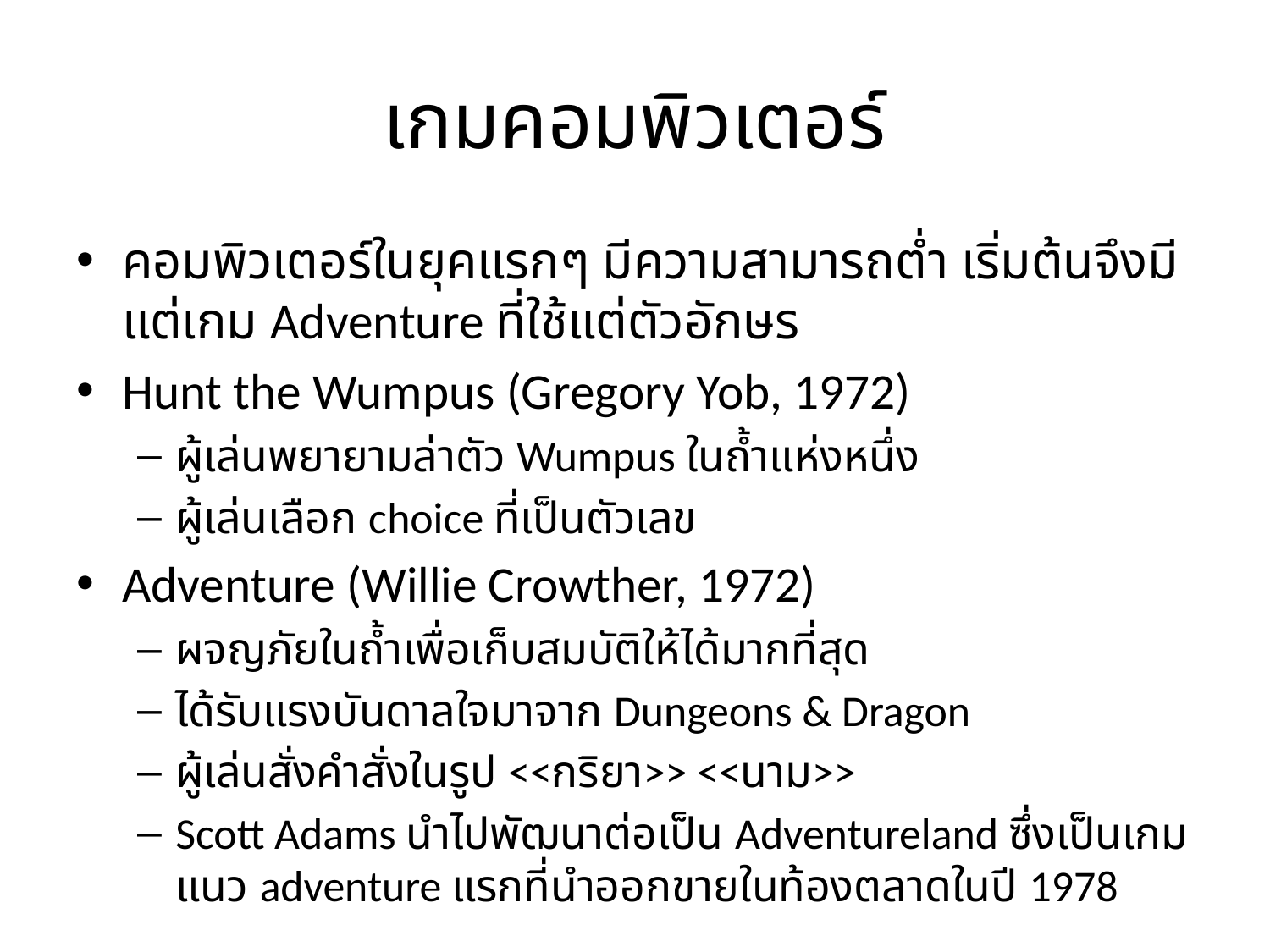

# เกมคอมพิวเตอร์
คอมพิวเตอร์ในยุคแรกๆ มีความสามารถต่ำ เริ่มต้นจึงมีแต่เกม Adventure ที่ใช้แต่ตัวอักษร
Hunt the Wumpus (Gregory Yob, 1972)
ผู้เล่นพยายามล่าตัว Wumpus ในถ้ำแห่งหนึ่ง
ผู้เล่นเลือก choice ที่เป็นตัวเลข
Adventure (Willie Crowther, 1972)
ผจญภัยในถ้ำเพื่อเก็บสมบัติให้ได้มากที่สุด
ได้รับแรงบันดาลใจมาจาก Dungeons & Dragon
ผู้เล่นสั่งคำสั่งในรูป <<กริยา>> <<นาม>>
Scott Adams นำไปพัฒนาต่อเป็น Adventureland ซึ่งเป็นเกมแนว adventure แรกที่นำออกขายในท้องตลาดในปี 1978